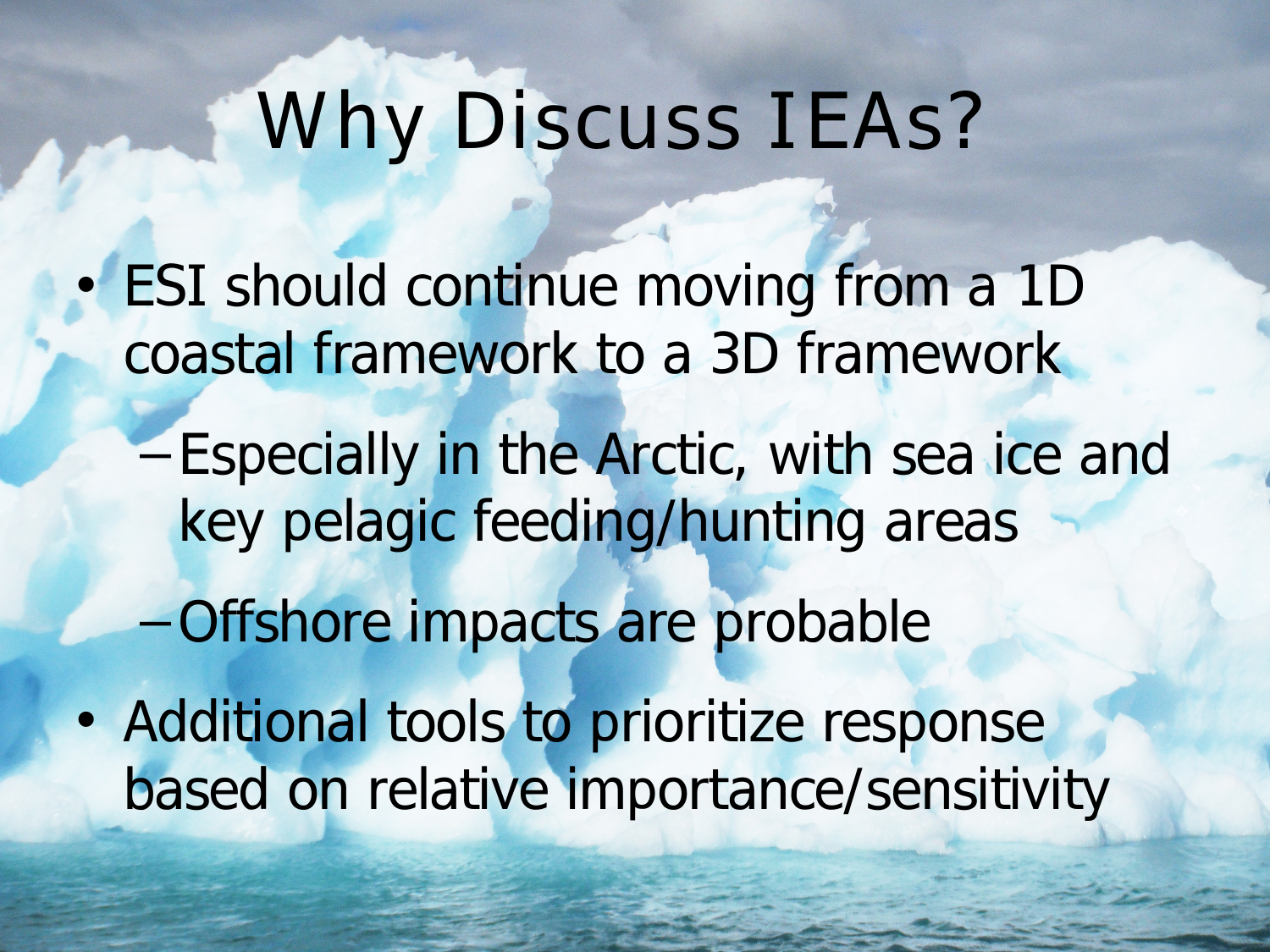

# Why Discuss IEAs?
ESI should continue moving from a 1D coastal framework to a 3D framework
Especially in the Arctic, with sea ice and key pelagic feeding/hunting areas
Offshore impacts are probable
Additional tools to prioritize response based on relative importance/sensitivity